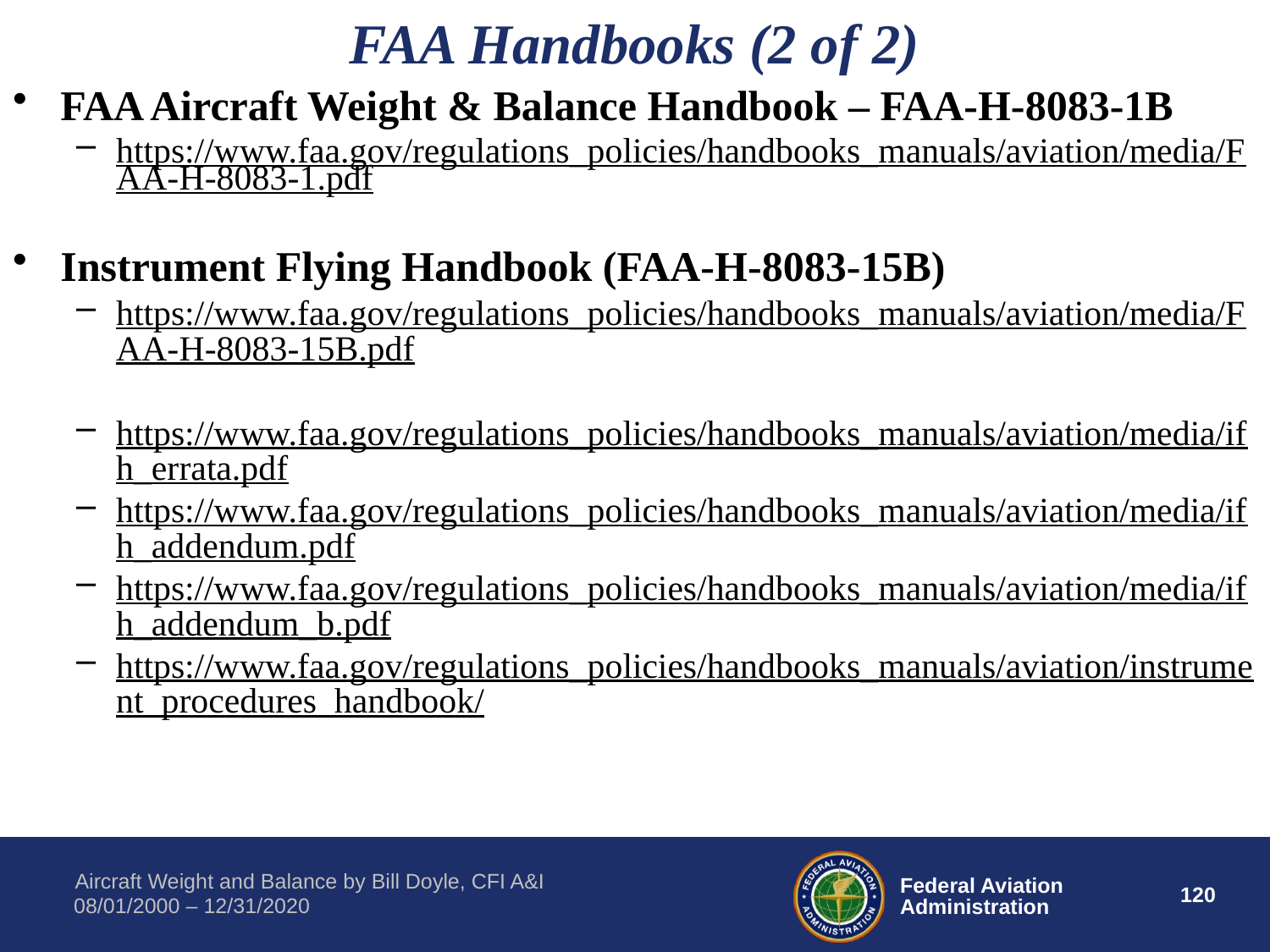

FAA Handbooks (2 of 2)
FAA Aircraft Weight & Balance Handbook – FAA-H-8083-1B
https://www.faa.gov/regulations_policies/handbooks_manuals/aviation/media/FAA-H-8083-1.pdf
Instrument Flying Handbook (FAA-H-8083-15B)
https://www.faa.gov/regulations_policies/handbooks_manuals/aviation/media/FAA-H-8083-15B.pdf
https://www.faa.gov/regulations_policies/handbooks_manuals/aviation/media/ifh_errata.pdf
https://www.faa.gov/regulations_policies/handbooks_manuals/aviation/media/ifh_addendum.pdf
https://www.faa.gov/regulations_policies/handbooks_manuals/aviation/media/ifh_addendum_b.pdf
https://www.faa.gov/regulations_policies/handbooks_manuals/aviation/instrument_procedures_handbook/